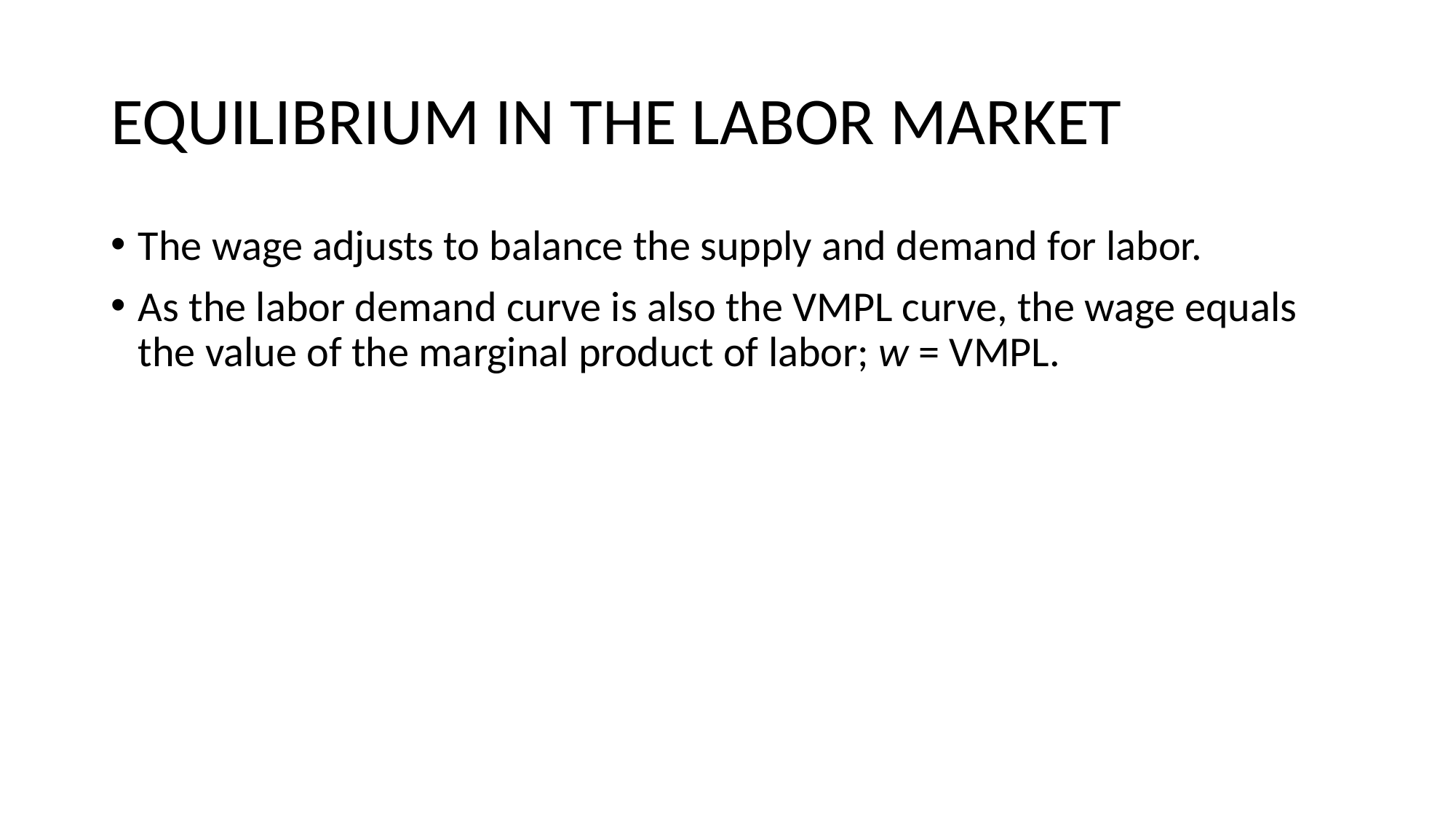

# EQUILIBRIUM IN THE LABOR MARKET
The wage adjusts to balance the supply and demand for labor.
As the labor demand curve is also the VMPL curve, the wage equals the value of the marginal product of labor; w = VMPL.